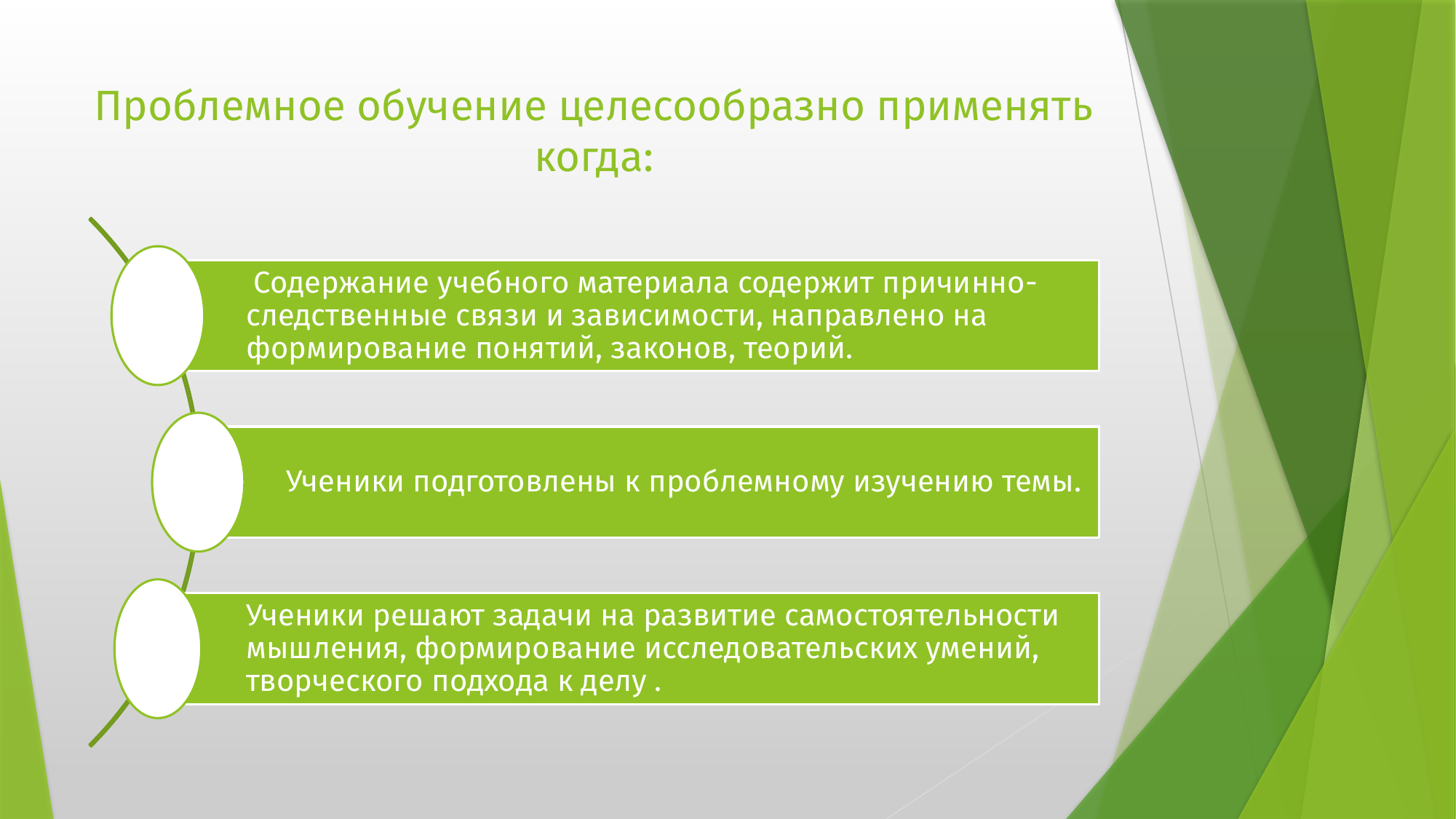

# Проблемное обучение целесообразно применять когда:
 Содержание учебного материала содержит причинно-следственные связи и зависимости, направлено на формирование понятий, законов, теорий.
Ученики подготовлены к проблемному изучению темы.
Ученики решают задачи на развитие самостоятельности мышления, формирование исследовательских умений, творческого подхода к делу .